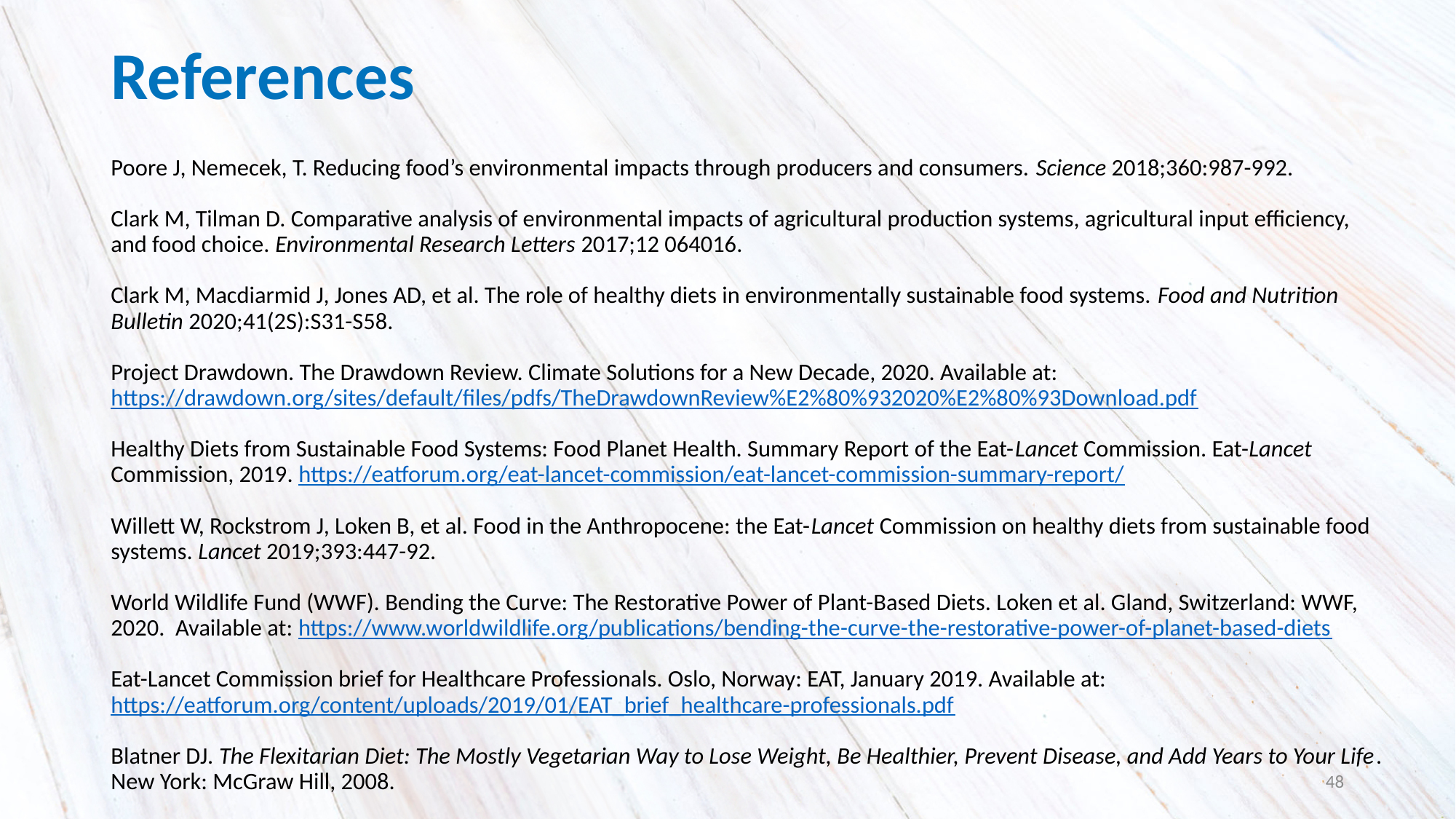

# References

Poore J, Nemecek, T. Reducing food’s environmental impacts through producers and consumers. Science 2018;360:987-992.

Clark M, Tilman D. Comparative analysis of environmental impacts of agricultural production systems, agricultural input efficiency, and food choice. Environmental Research Letters 2017;12 064016.

Clark M, Macdiarmid J, Jones AD, et al. The role of healthy diets in environmentally sustainable food systems. Food and Nutrition Bulletin 2020;41(2S):S31-S58.

Project Drawdown. The Drawdown Review. Climate Solutions for a New Decade, 2020. Available at:
https://drawdown.org/sites/default/files/pdfs/TheDrawdownReview%E2%80%932020%E2%80%93Download.pdf

Healthy Diets from Sustainable Food Systems: Food Planet Health. Summary Report of the Eat-Lancet Commission. Eat-Lancet Commission, 2019. https://eatforum.org/eat-lancet-commission/eat-lancet-commission-summary-report/

Willett W, Rockstrom J, Loken B, et al. Food in the Anthropocene: the Eat-Lancet Commission on healthy diets from sustainable food systems. Lancet 2019;393:447-92.

World Wildlife Fund (WWF). Bending the Curve: The Restorative Power of Plant-Based Diets. Loken et al. Gland, Switzerland: WWF, 2020.  Available at: https://www.worldwildlife.org/publications/bending-the-curve-the-restorative-power-of-planet-based-diets

Eat-Lancet Commission brief for Healthcare Professionals. Oslo, Norway: EAT, January 2019. Available at: https://eatforum.org/content/uploads/2019/01/EAT_brief_healthcare-professionals.pdf

Blatner DJ. The Flexitarian Diet: The Mostly Vegetarian Way to Lose Weight, Be Healthier, Prevent Disease, and Add Years to Your Life. New York: McGraw Hill, 2008.

48